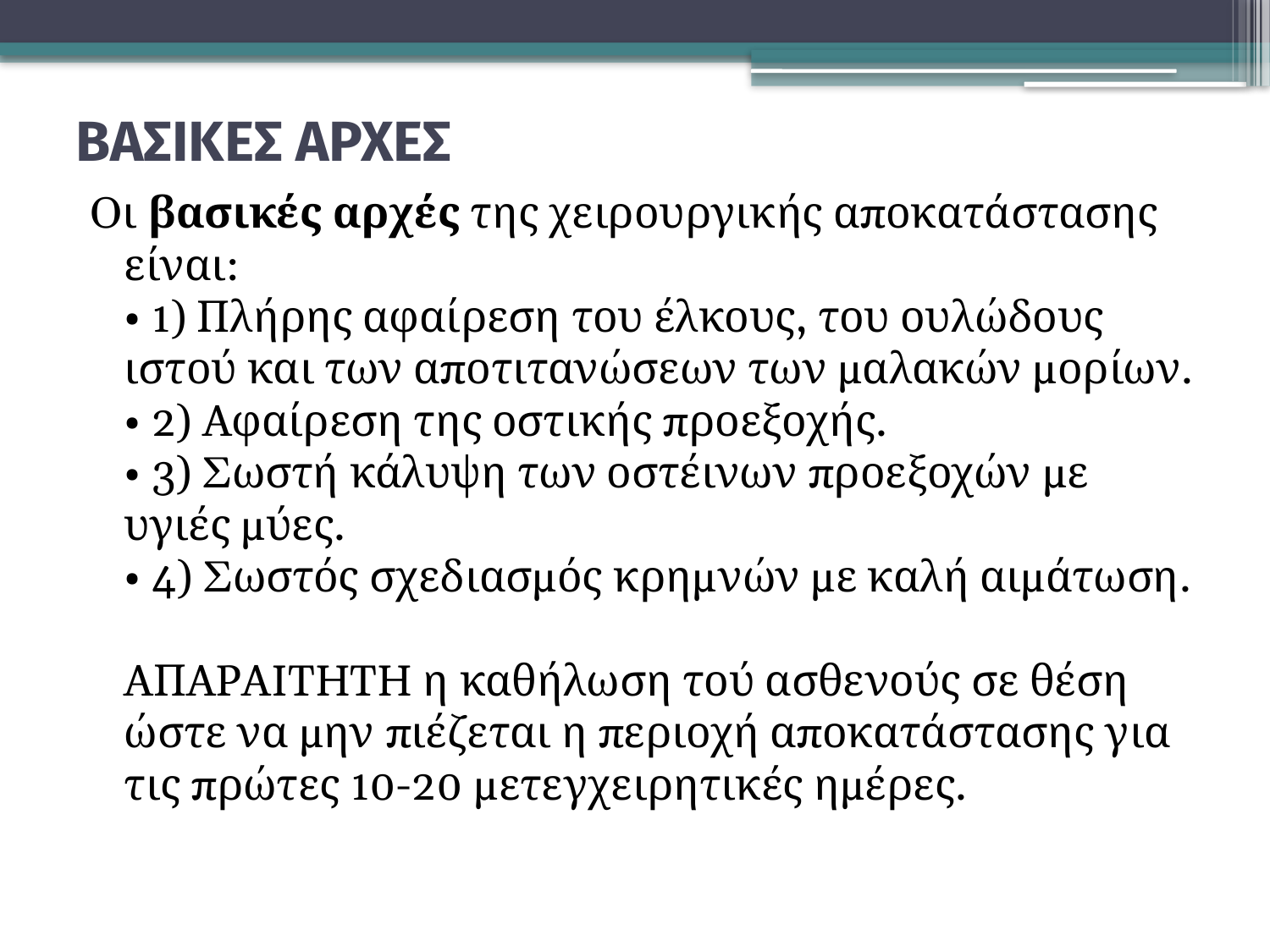

# ΒΑΣΙΚΕΣ ΑΡΧΕΣ
Οι βασικές αρχές της χειρουργικής αποκατάστασης είναι:
• 1) Πλήρης αφαίρεση του έλκους, του ουλώδους ιστού και των αποτιτανώσεων των μαλακών μορίων.
• 2) Αφαίρεση της οστικής προεξοχής.
• 3) Σωστή κάλυψη των οστέινων προεξοχών με υγιές μύες.
• 4) Σωστός σχεδιασμός κρημνών με καλή αιμάτωση.
ΑΠΑΡΑΙΤΗΤΗ η καθήλωση τού ασθενούς σε θέση ώστε να μην πιέζεται η περιοχή αποκατάστασης για τις πρώτες 10-20 μετεγχειρητικές ημέρες.